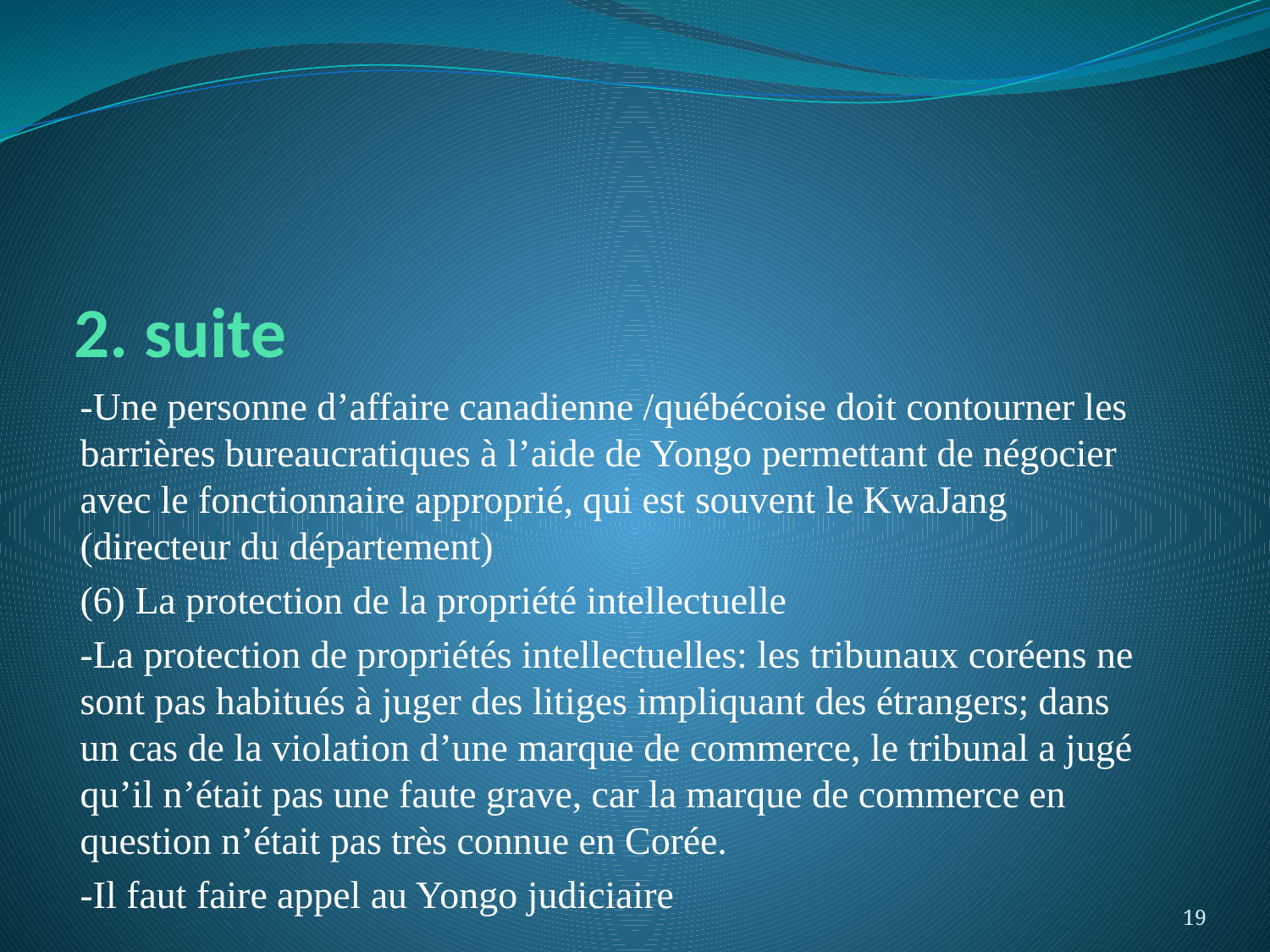

# 2. suite
-Une personne d’affaire canadienne /québécoise doit contourner les barrières bureaucratiques à l’aide de Yongo permettant de négocier avec le fonctionnaire approprié, qui est souvent le KwaJang (directeur du département)
(6) La protection de la propriété intellectuelle
-La protection de propriétés intellectuelles: les tribunaux coréens ne sont pas habitués à juger des litiges impliquant des étrangers; dans un cas de la violation d’une marque de commerce, le tribunal a jugé qu’il n’était pas une faute grave, car la marque de commerce en question n’était pas très connue en Corée.
-Il faut faire appel au Yongo judiciaire
19